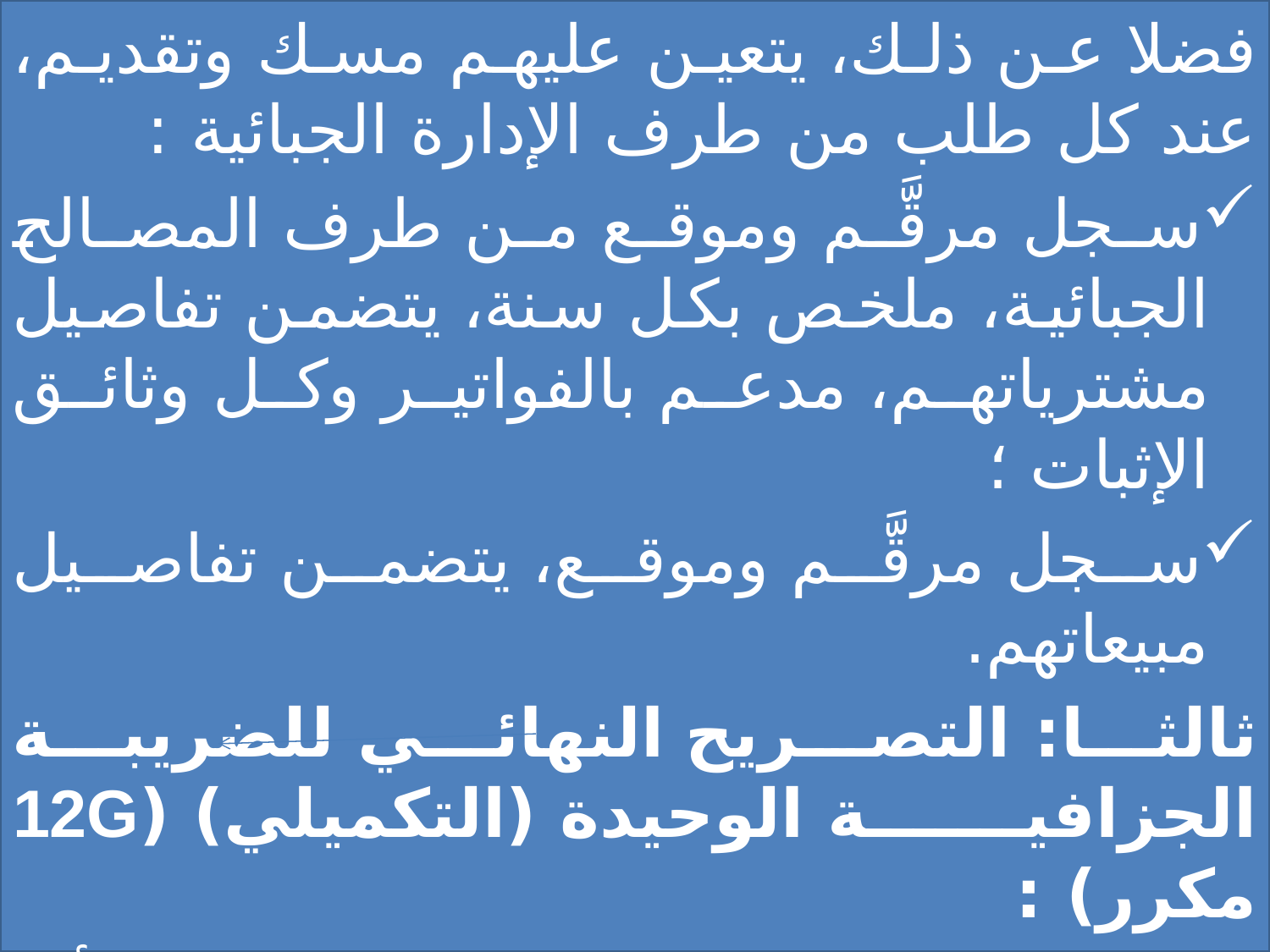

فضلا عن ذلك، يتعين عليهم مسك وتقديم، عند كل طلب من طرف الإدارة الجبائية :
سجل مرقَّم وموقع من طرف المصالح الجبائية، ملخص بكل سنة، يتضمن تفاصيل مشترياتهم، مدعم بالفواتير وكل وثائق الإثبات ؛
سجل مرقَّم وموقع، يتضمن تفاصيل مبيعاتهم.
ثالثا: التصريح النهائي للضريبة الجزافية الوحيدة (التكميلي) (12G مكرر) :
تعـّين على المكلفين بالضريبة المعنيين أن يكتتبوا بحلول 20  جانفي، إلى غاية 15 فيفري من السنة N+1 تصريحا نهائيا يتضمن رقم الأعمال المحقق فعليا.